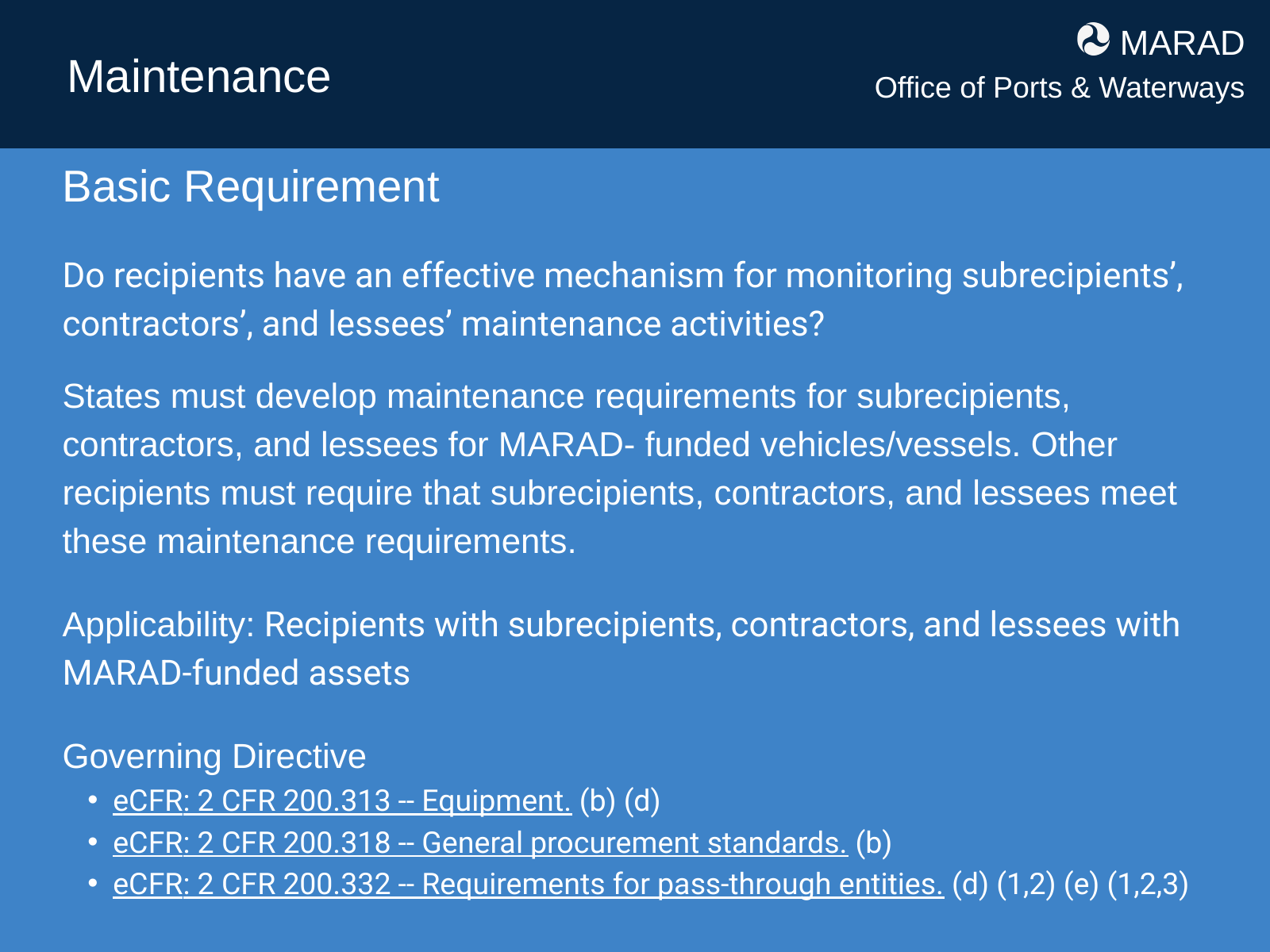

MARAD
Office of Ports & Waterways

Maintenance
Basic Requirement

Do recipients have an effective mechanism for monitoring subrecipients’, contractors’, and lessees’ maintenance activities?

States must develop maintenance requirements for subrecipients, contractors, and lessees for MARAD- funded vehicles/vessels. Other recipients must require that subrecipients, contractors, and lessees meet these maintenance requirements.

Applicability: Recipients with subrecipients, contractors, and lessees with MARAD-funded assets

Governing Directive
eCFR: 2 CFR 200.313 -- Equipment. (b) (d)
eCFR: 2 CFR 200.318 -- General procurement standards. (b)
eCFR: 2 CFR 200.332 -- Requirements for pass-through entities. (d) (1,2) (e) (1,2,3)